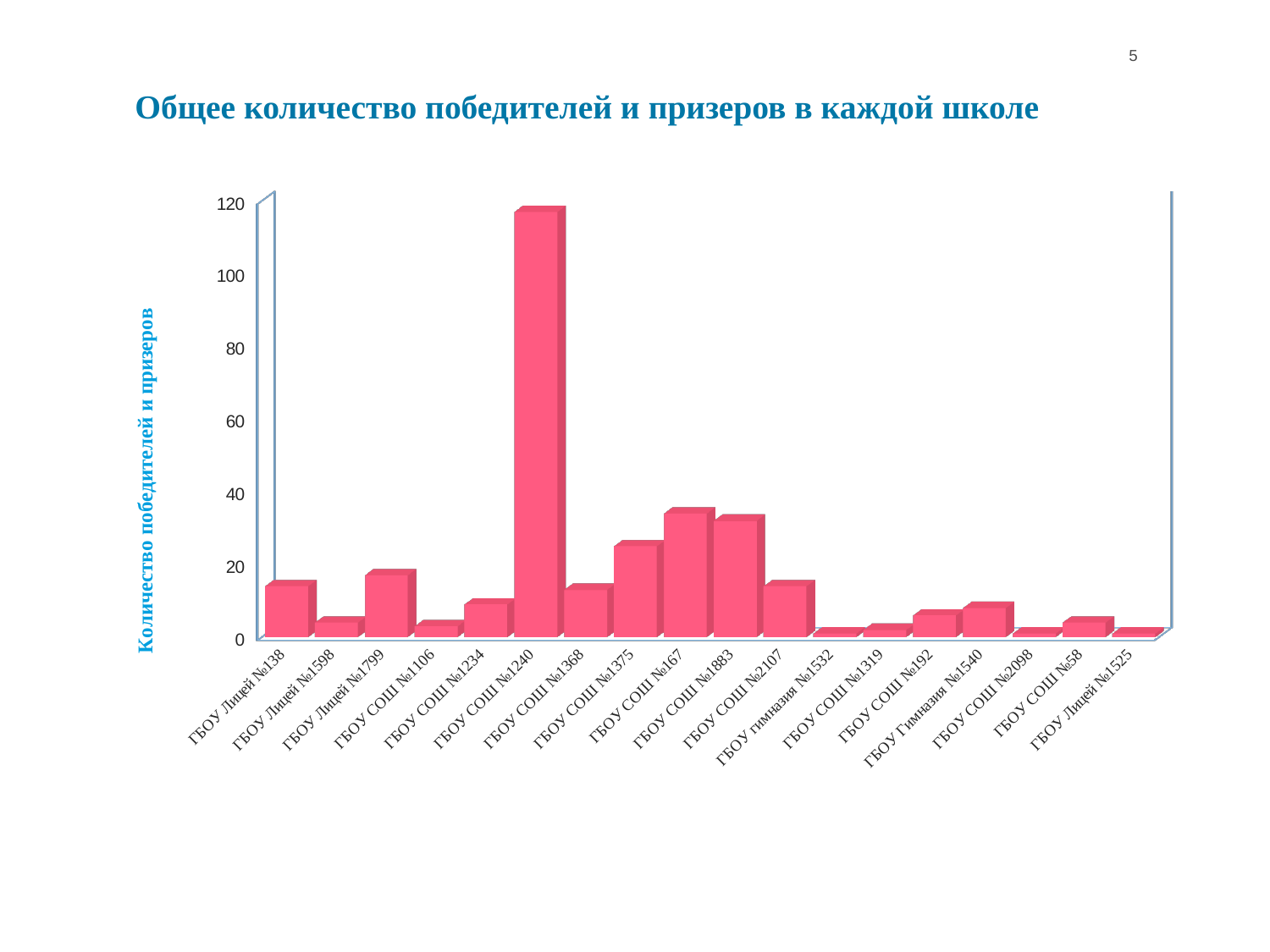

5
# Общее количество победителей и призеров в каждой школе

[unsupported chart]